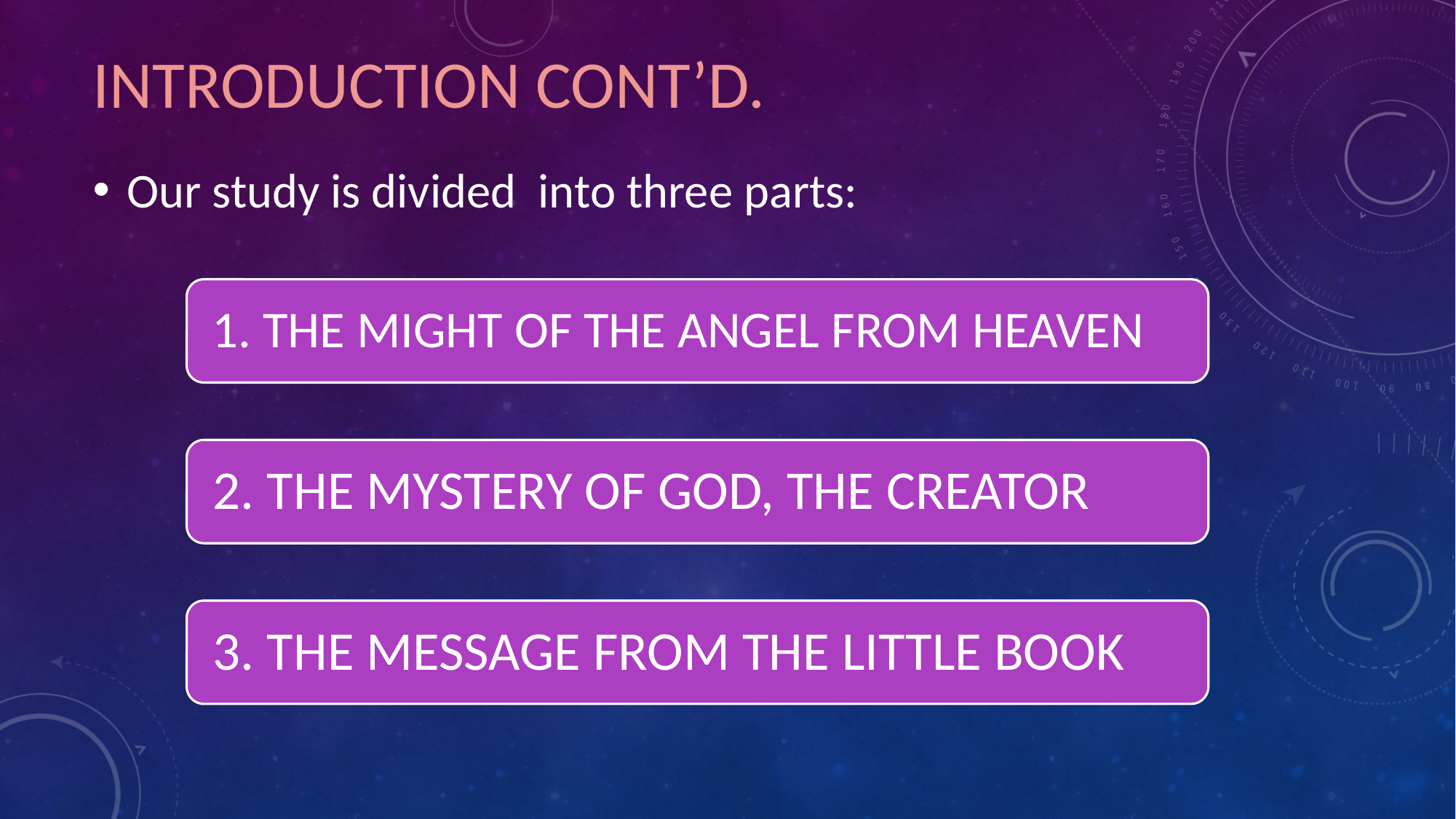

# INTRODUCTION CONT’D.
Our study is divided  into three parts:
1. THE MIGHT OF THE ANGEL FROM HEAVEN

2. THE MYSTERY OF GOD, THE CREATOR

3. THE MESSAGE FROM THE LITTLE BOOK